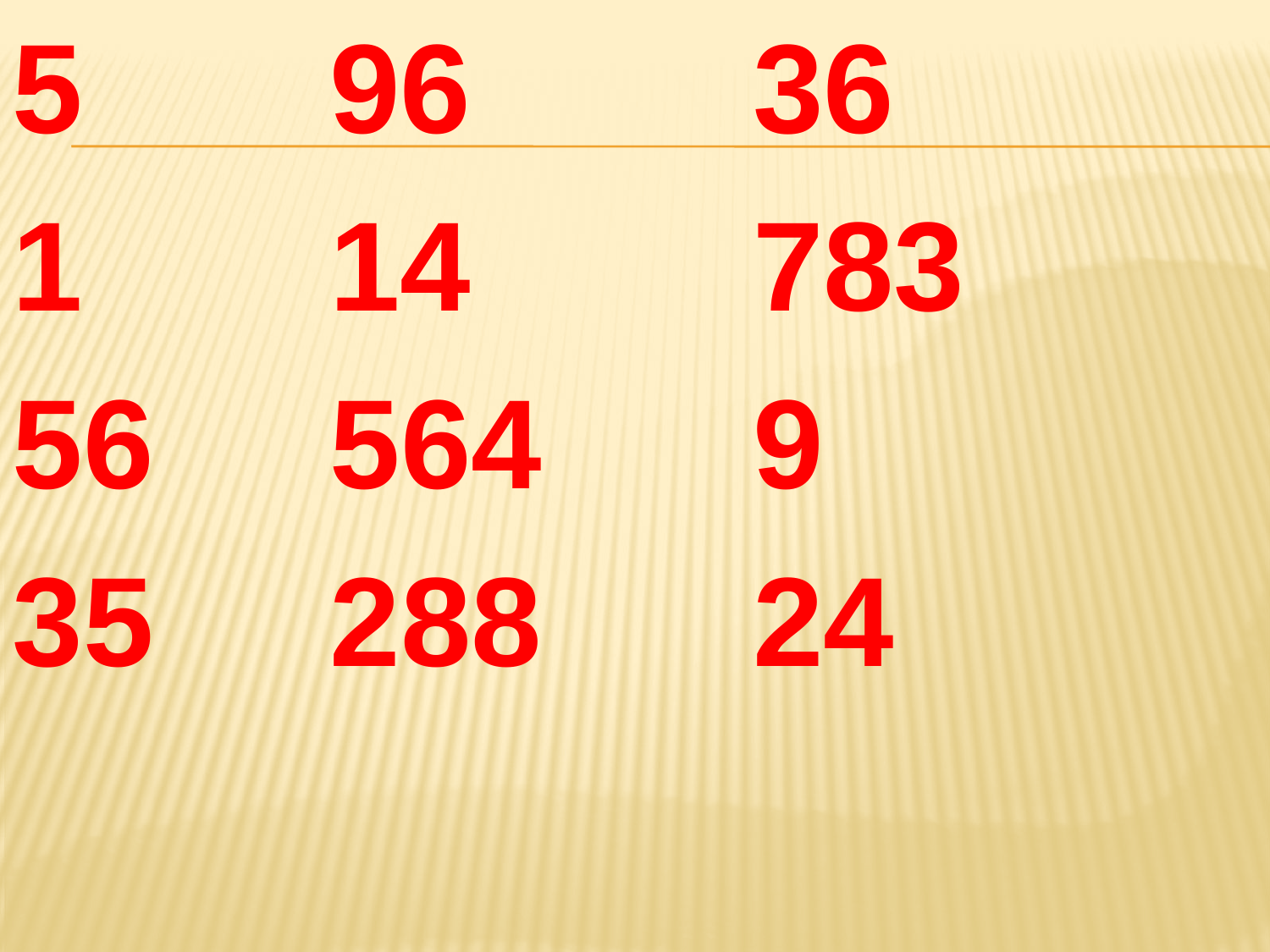

5       96        36
1       14        783
56     564      9
35     288      24

#